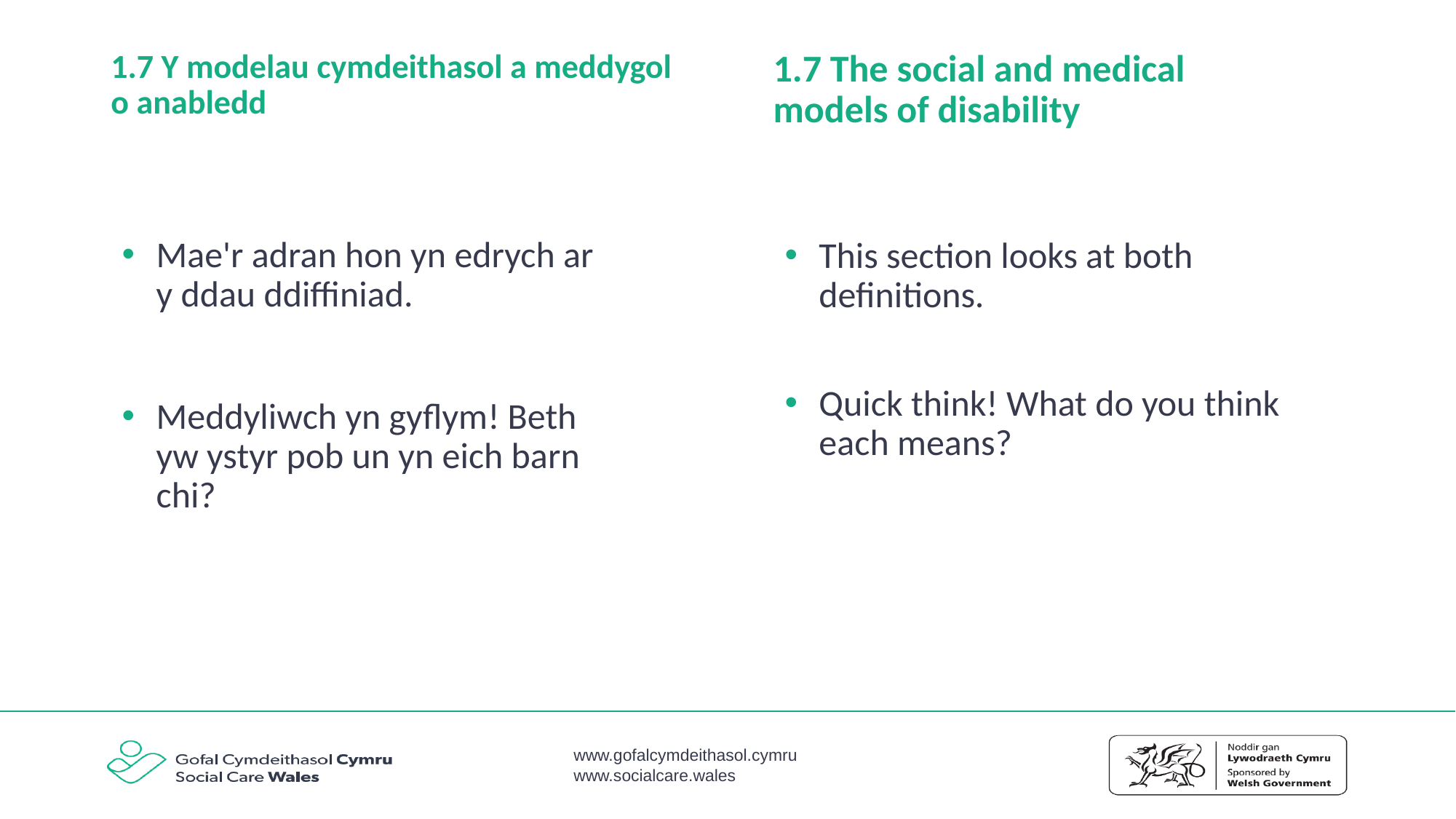

1.7 The social and medical models of disability
# 1.7 Y modelau cymdeithasol a meddygol o anabledd
Mae'r adran hon yn edrych ar y ddau ddiffiniad.

Meddyliwch yn gyflym! Beth yw ystyr pob un yn eich barn chi?

This section looks at both definitions.

Quick think! What do you think each means?